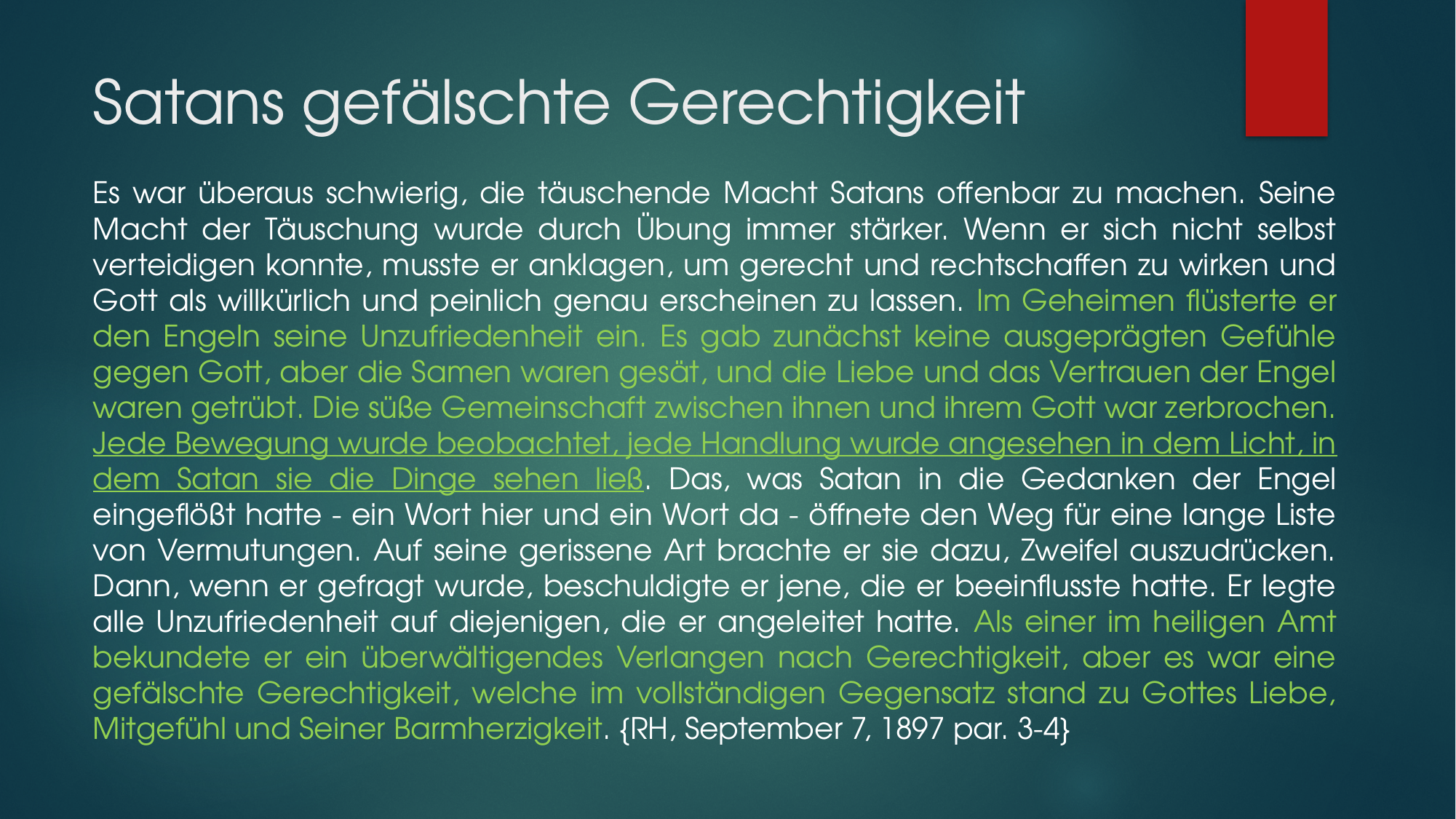

# Satans gefälschte Gerechtigkeit
Es war überaus schwierig, die täuschende Macht Satans offenbar zu machen. Seine Macht der Täuschung wurde durch Übung immer stärker. Wenn er sich nicht selbst verteidigen konnte, musste er anklagen, um gerecht und rechtschaffen zu wirken und Gott als willkürlich und peinlich genau erscheinen zu lassen. Im Geheimen flüsterte er den Engeln seine Unzufriedenheit ein. Es gab zunächst keine ausgeprägten Gefühle gegen Gott, aber die Samen waren gesät, und die Liebe und das Vertrauen der Engel waren getrübt. Die süße Gemeinschaft zwischen ihnen und ihrem Gott war zerbrochen. Jede Bewegung wurde beobachtet, jede Handlung wurde angesehen in dem Licht, in dem Satan sie die Dinge sehen ließ. Das, was Satan in die Gedanken der Engel eingeflößt hatte - ein Wort hier und ein Wort da - öffnete den Weg für eine lange Liste von Vermutungen. Auf seine gerissene Art brachte er sie dazu, Zweifel auszudrücken. Dann, wenn er gefragt wurde, beschuldigte er jene, die er beeinflusste hatte. Er legte alle Unzufriedenheit auf diejenigen, die er angeleitet hatte. Als einer im heiligen Amt bekundete er ein überwältigendes Verlangen nach Gerechtigkeit, aber es war eine gefälschte Gerechtigkeit, welche im vollständigen Gegensatz stand zu Gottes Liebe, Mitgefühl und Seiner Barmherzigkeit. {RH, September 7, 1897 par. 3-4}